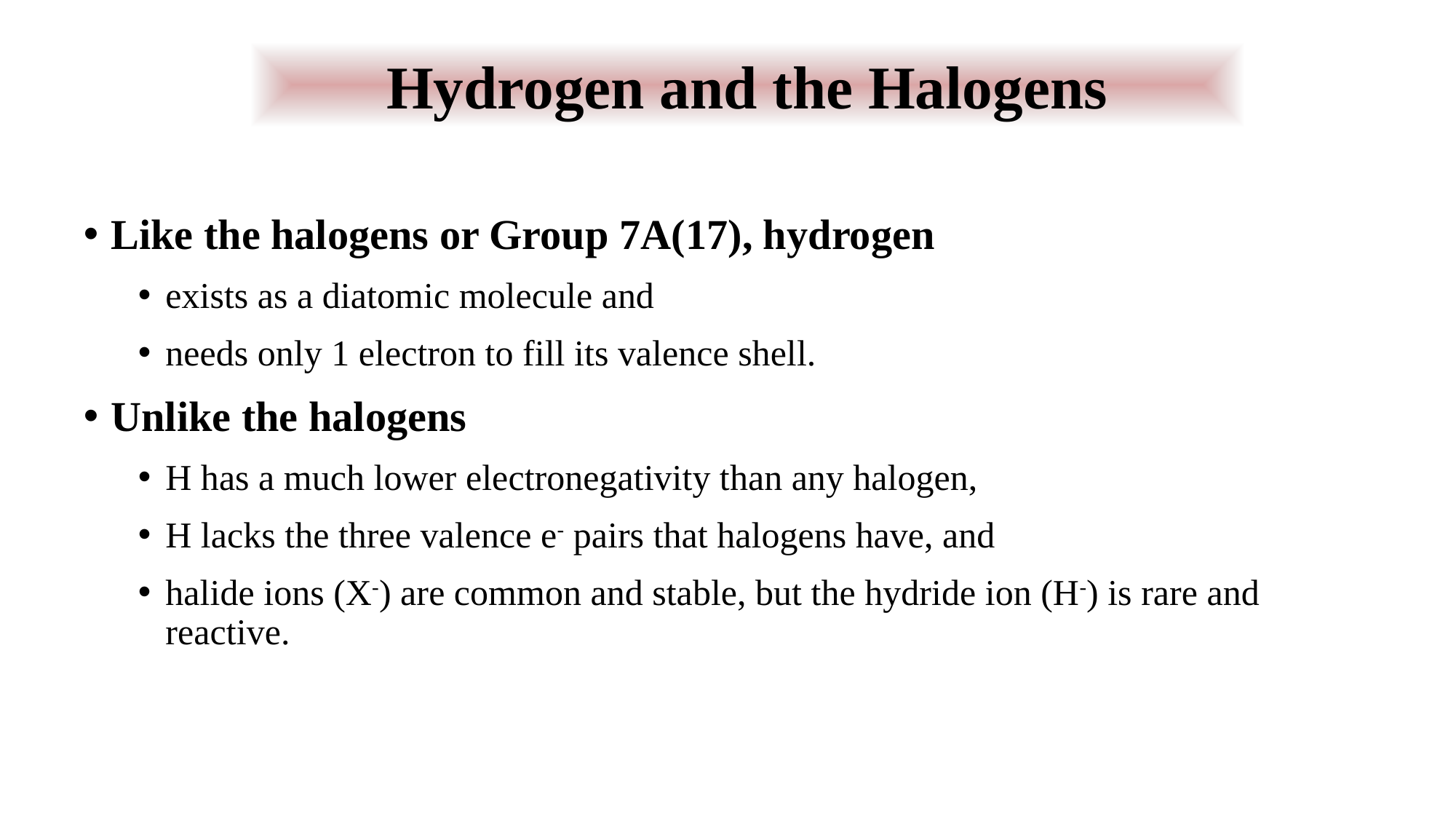

Hydrogen and the Halogens
Like the halogens or Group 7A(17), hydrogen
exists as a diatomic molecule and
needs only 1 electron to fill its valence shell.
Unlike the halogens
H has a much lower electronegativity than any halogen,
H lacks the three valence e- pairs that halogens have, and
halide ions (X-) are common and stable, but the hydride ion (H-) is rare and reactive.